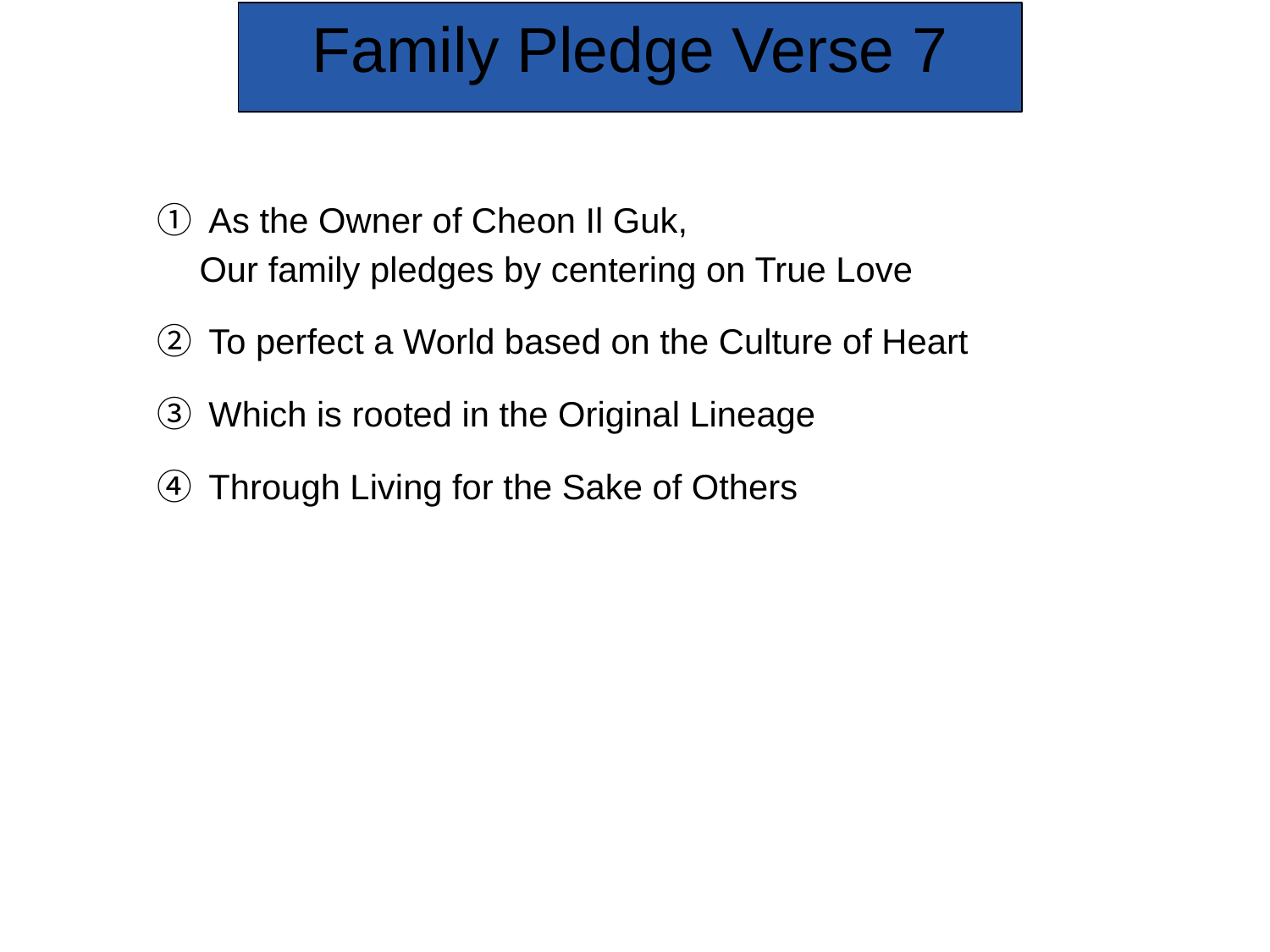

Family Pledge Verse 7

　① As the Owner of Cheon Il Guk,
        Our family pledges by centering on True Love
　② To perfect a World based on the Culture of Heart
　③ Which is rooted in the Original Lineage
　④ Through Living for the Sake of Others